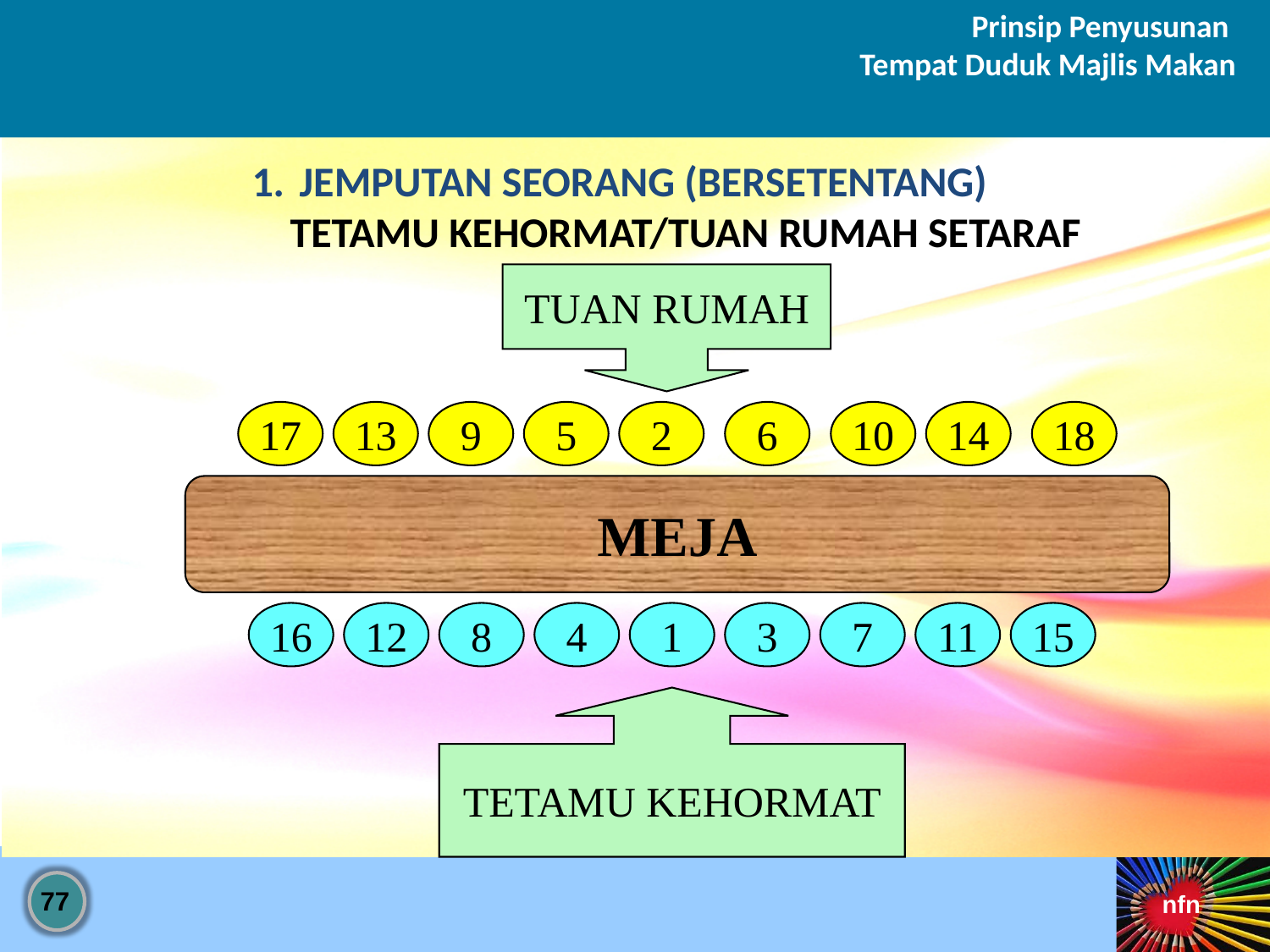

Prinsip Penyusunan
Tempat Duduk Majlis Makan

JEMPUTAN SEORANG (BERSETENTANG)
    TETAMU KEHORMAT/TUAN RUMAH SETARAF

TUAN RUMAH
17
13
9
5
2
6
10
14
18
MEJA
16
12
8
4
1
3
7
11
15
TETAMU KEHORMAT